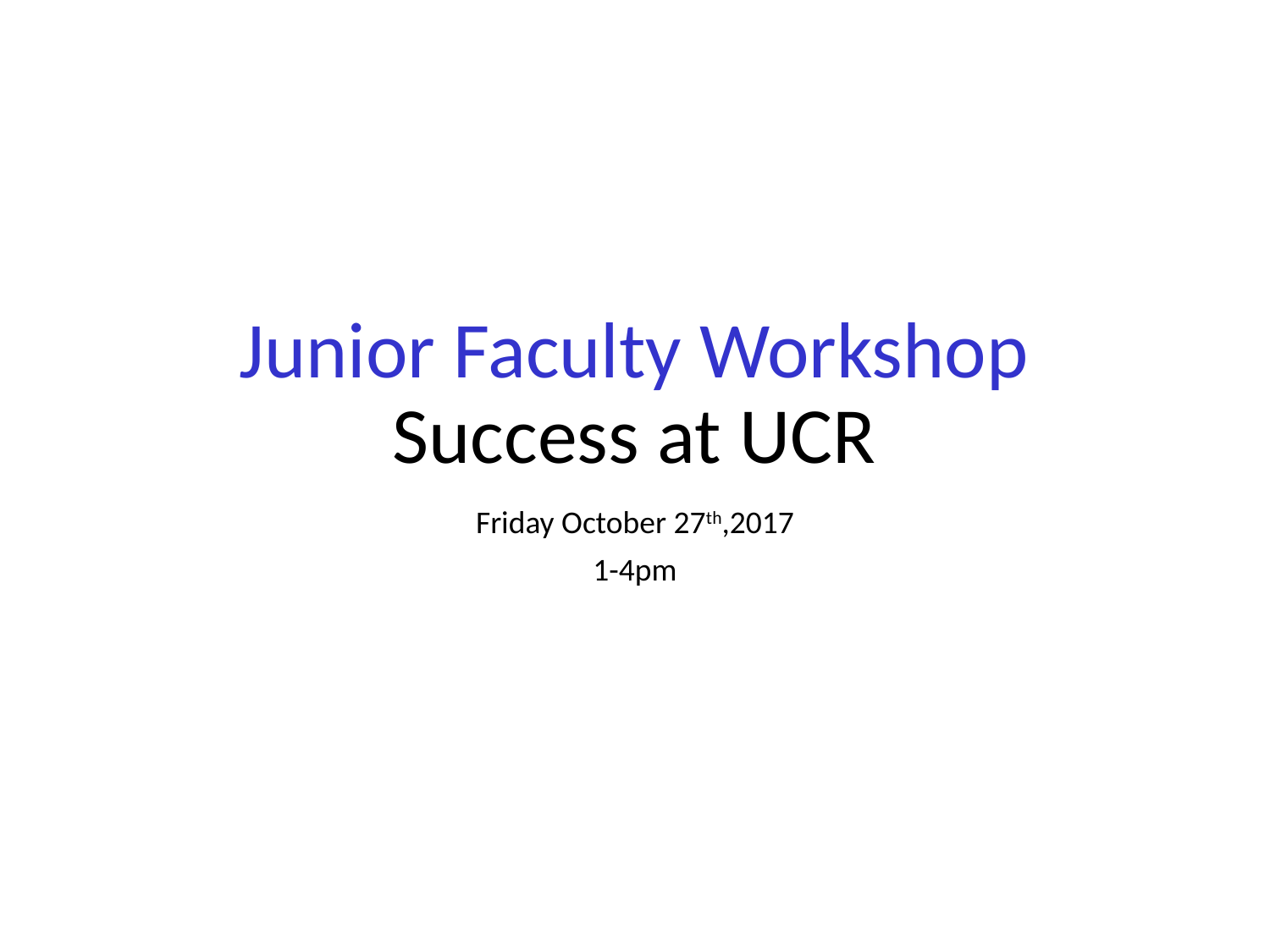

# Junior Faculty Workshop Success at UCR
Friday October 27th,2017
1-4pm